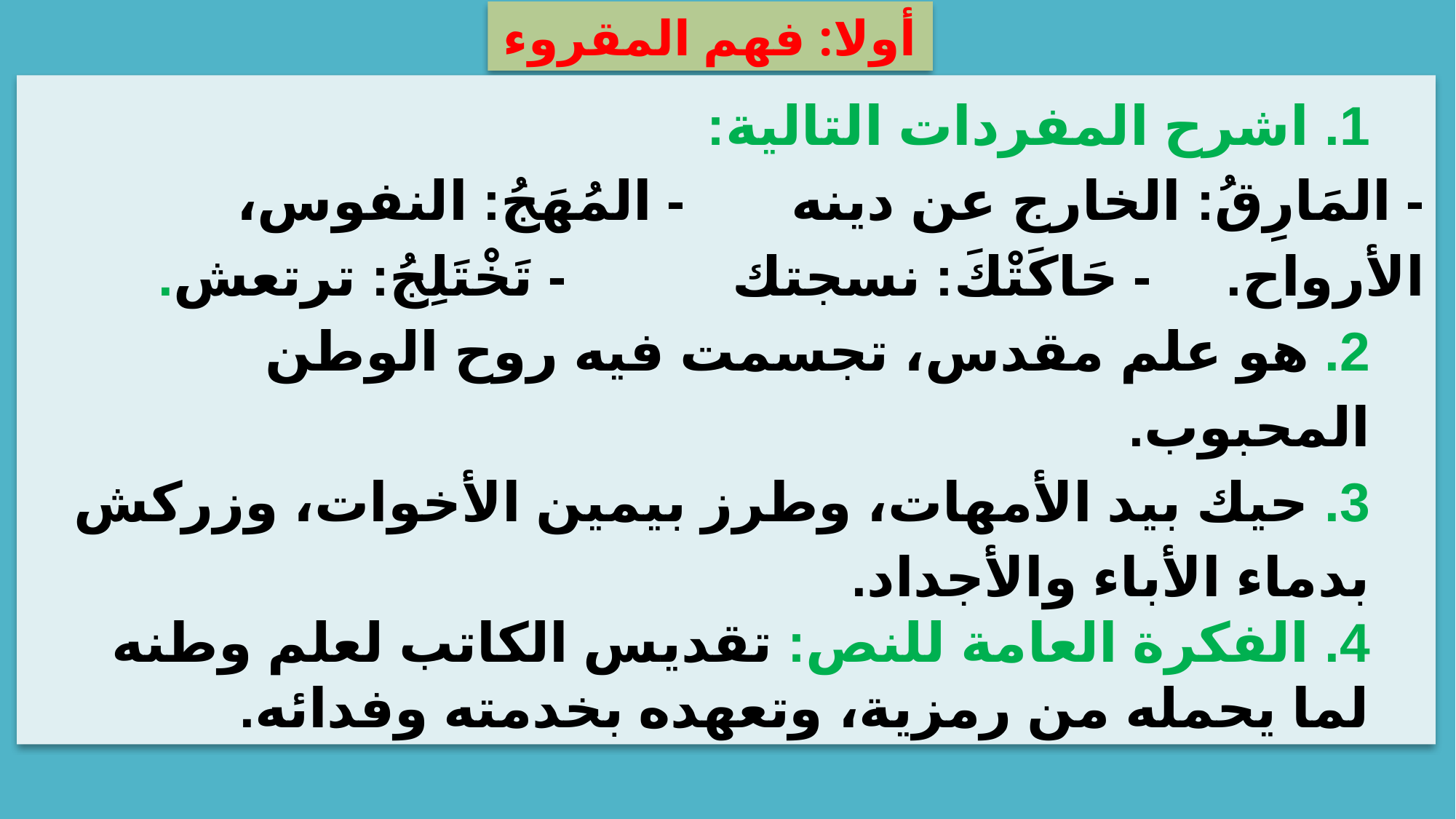

أولا: فهم المقروء
1. اشرح المفردات التالية:
- المَارِقُ: الخارج عن دينه       - المُهَجُ: النفوس، الأرواح.     - حَاكَتْكَ: نسجتك           - تَخْتَلِجُ: ترتعش.
2. هو علم مقدس، تجسمت فيه روح الوطن المحبوب.
3. حيك بيد الأمهات، وطرز بيمين الأخوات، وزركش بدماء الأباء والأجداد.
4. الفكرة العامة للنص: تقديس الكاتب لعلم وطنه لما يحمله من رمزية، وتعهده بخدمته وفدائه.